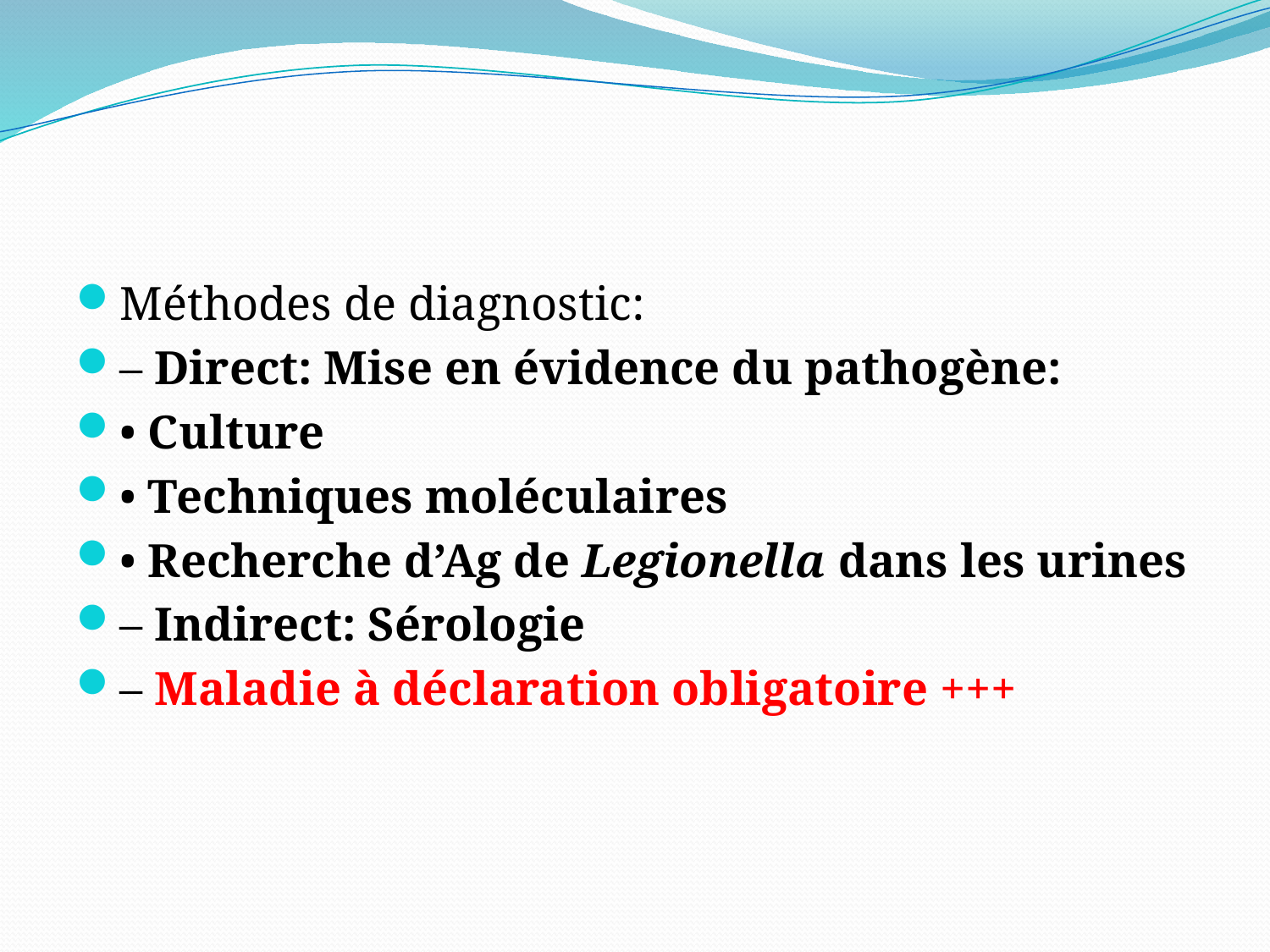

Méthodes de diagnostic:
– Direct: Mise en évidence du pathogène:
• Culture
• Techniques moléculaires
• Recherche d’Ag de Legionella dans les urines
– Indirect: Sérologie
– Maladie à déclaration obligatoire +++